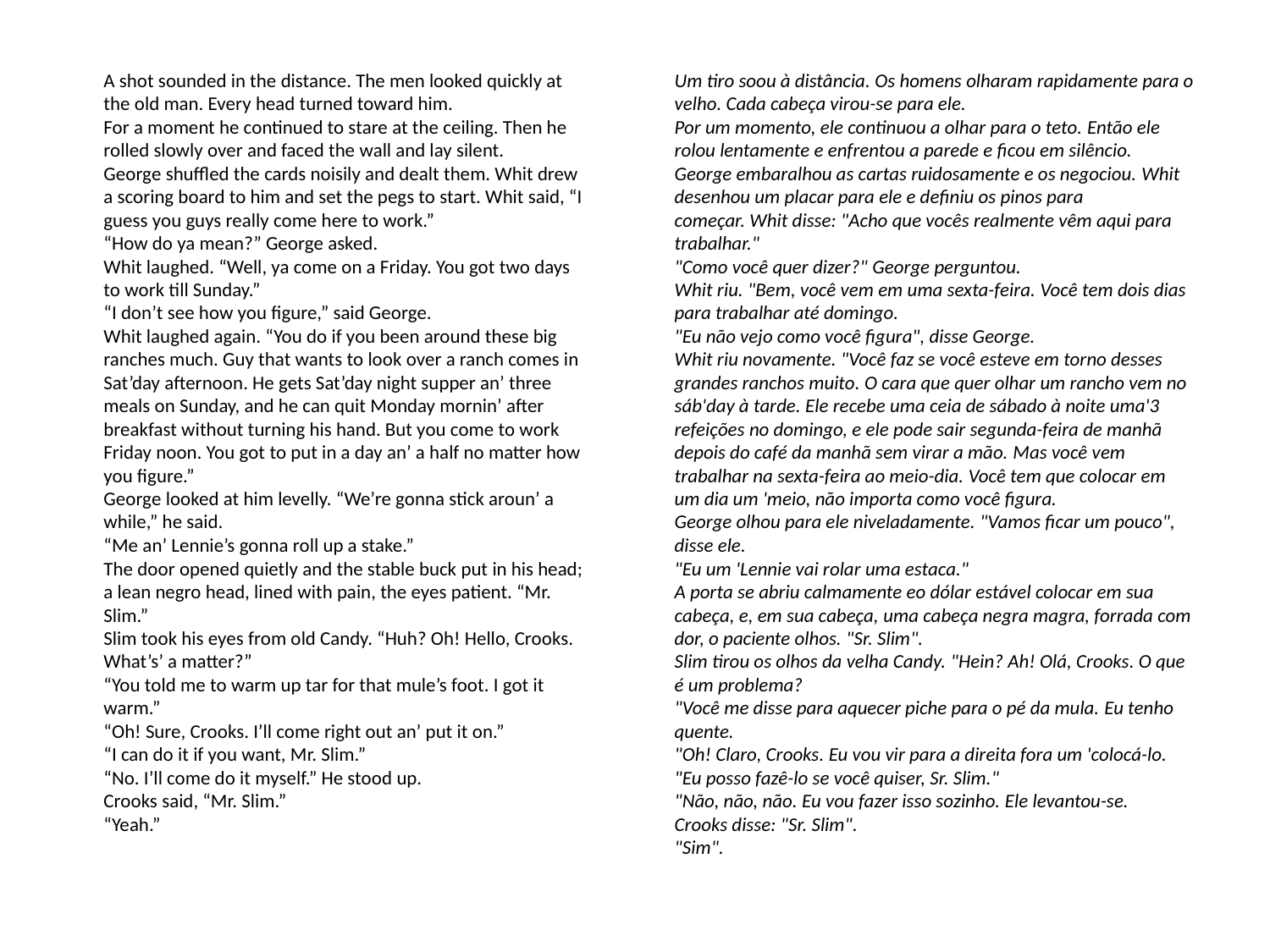

A shot sounded in the distance. The men looked quickly at the old man. Every head turned toward him.
For a moment he continued to stare at the ceiling. Then he rolled slowly over and faced the wall and lay silent.
George shuffled the cards noisily and dealt them. Whit drew a scoring board to him and set the pegs to start. Whit said, “I guess you guys really come here to work.”
“How do ya mean?” George asked.
Whit laughed. “Well, ya come on a Friday. You got two days to work till Sunday.”
“I don’t see how you figure,” said George.
Whit laughed again. “You do if you been around these big ranches much. Guy that wants to look over a ranch comes in Sat’day afternoon. He gets Sat’day night supper an’ three meals on Sunday, and he can quit Monday mornin’ after breakfast without turning his hand. But you come to work Friday noon. You got to put in a day an’ a half no matter how you figure.”
George looked at him levelly. “We’re gonna stick aroun’ a while,” he said.
“Me an’ Lennie’s gonna roll up a stake.”
The door opened quietly and the stable buck put in his head; a lean negro head, lined with pain, the eyes patient. “Mr. Slim.”
Slim took his eyes from old Candy. “Huh? Oh! Hello, Crooks. What’s’ a matter?”
“You told me to warm up tar for that mule’s foot. I got it warm.”
“Oh! Sure, Crooks. I’ll come right out an’ put it on.”
“I can do it if you want, Mr. Slim.”
“No. I’ll come do it myself.” He stood up.
Crooks said, “Mr. Slim.”
“Yeah.”
Um tiro soou à distância. Os homens olharam rapidamente para o velho. Cada cabeça virou-se para ele.
Por um momento, ele continuou a olhar para o teto. Então ele rolou lentamente e enfrentou a parede e ficou em silêncio.
George embaralhou as cartas ruidosamente e os negociou. Whit desenhou um placar para ele e definiu os pinos para começar. Whit disse: "Acho que vocês realmente vêm aqui para trabalhar."
"Como você quer dizer?" George perguntou.
Whit riu. "Bem, você vem em uma sexta-feira. Você tem dois dias para trabalhar até domingo.
"Eu não vejo como você figura", disse George.
Whit riu novamente. "Você faz se você esteve em torno desses grandes ranchos muito. O cara que quer olhar um rancho vem no sáb'day à tarde. Ele recebe uma ceia de sábado à noite uma'3 refeições no domingo, e ele pode sair segunda-feira de manhã depois do café da manhã sem virar a mão. Mas você vem trabalhar na sexta-feira ao meio-dia. Você tem que colocar em um dia um 'meio, não importa como você figura.
George olhou para ele niveladamente. "Vamos ficar um pouco", disse ele.
"Eu um 'Lennie vai rolar uma estaca."
A porta se abriu calmamente eo dólar estável colocar em sua cabeça, e, em sua cabeça, uma cabeça negra magra, forrada com dor, o paciente olhos. "Sr. Slim".
Slim tirou os olhos da velha Candy. "Hein? Ah! Olá, Crooks. O que é um problema?
"Você me disse para aquecer piche para o pé da mula. Eu tenho quente.
"Oh! Claro, Crooks. Eu vou vir para a direita fora um 'colocá-lo.
"Eu posso fazê-lo se você quiser, Sr. Slim."
"Não, não, não. Eu vou fazer isso sozinho. Ele levantou-se.
Crooks disse: "Sr. Slim".
"Sim".